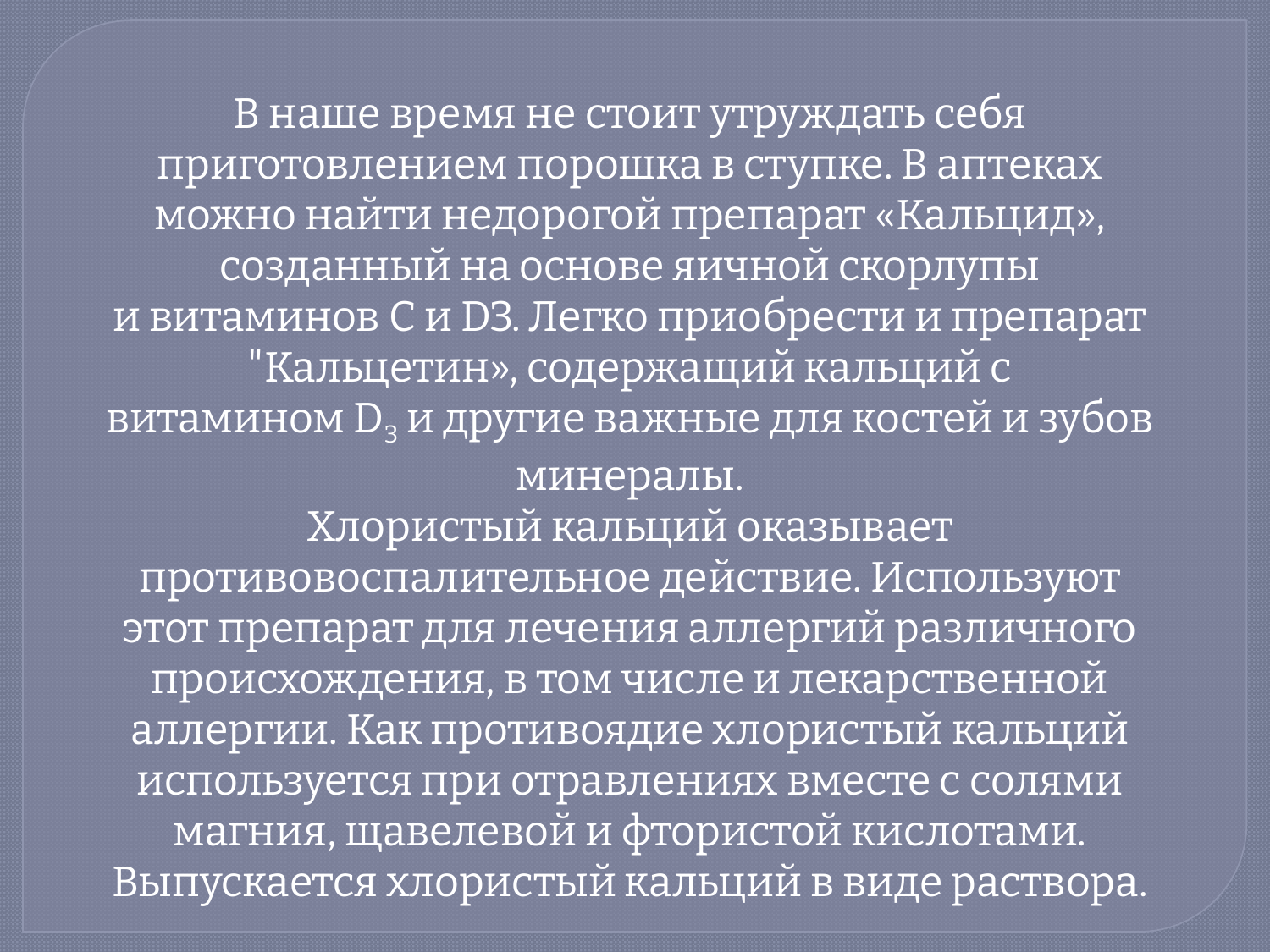

В наше время не стоит утруждать себя приготовлением порошка в ступке. В аптеках можно найти недорогой препарат «Кальцид», созданный на основе яичной скорлупы и витаминов С и D3. Легко приобрести и препарат "Кальцетин», содержащий кальций с витамином D3 и другие важные для костей и зубов минералы.
Хлористый кальций оказывает противовоспалительное действие. Используют этот препарат для лечения аллергий различного происхождения, в том числе и лекарственной аллергии. Как противоядие хлористый кальций используется при отравлениях вместе с солями магния, щавелевой и фтористой кислотами.
Выпускается хлористый кальций в виде раствора.